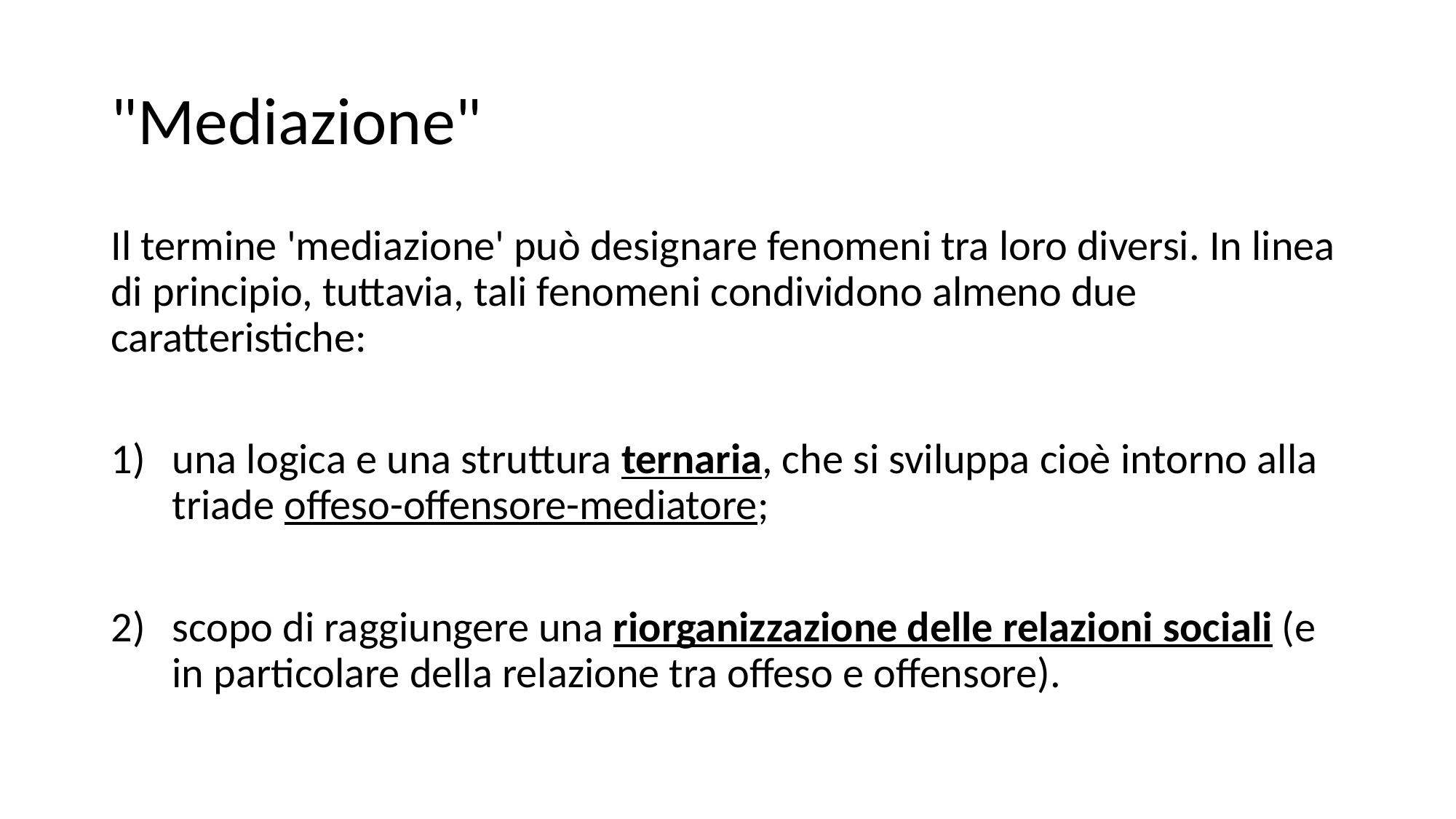

# "Mediazione"
Il termine 'mediazione' può designare fenomeni tra loro diversi. In linea di principio, tuttavia, tali fenomeni condividono almeno due caratteristiche:

una logica e una struttura ternaria, che si sviluppa cioè intorno alla triade offeso-offensore-mediatore;

scopo di raggiungere una riorganizzazione delle relazioni sociali (e in particolare della relazione tra offeso e offensore).